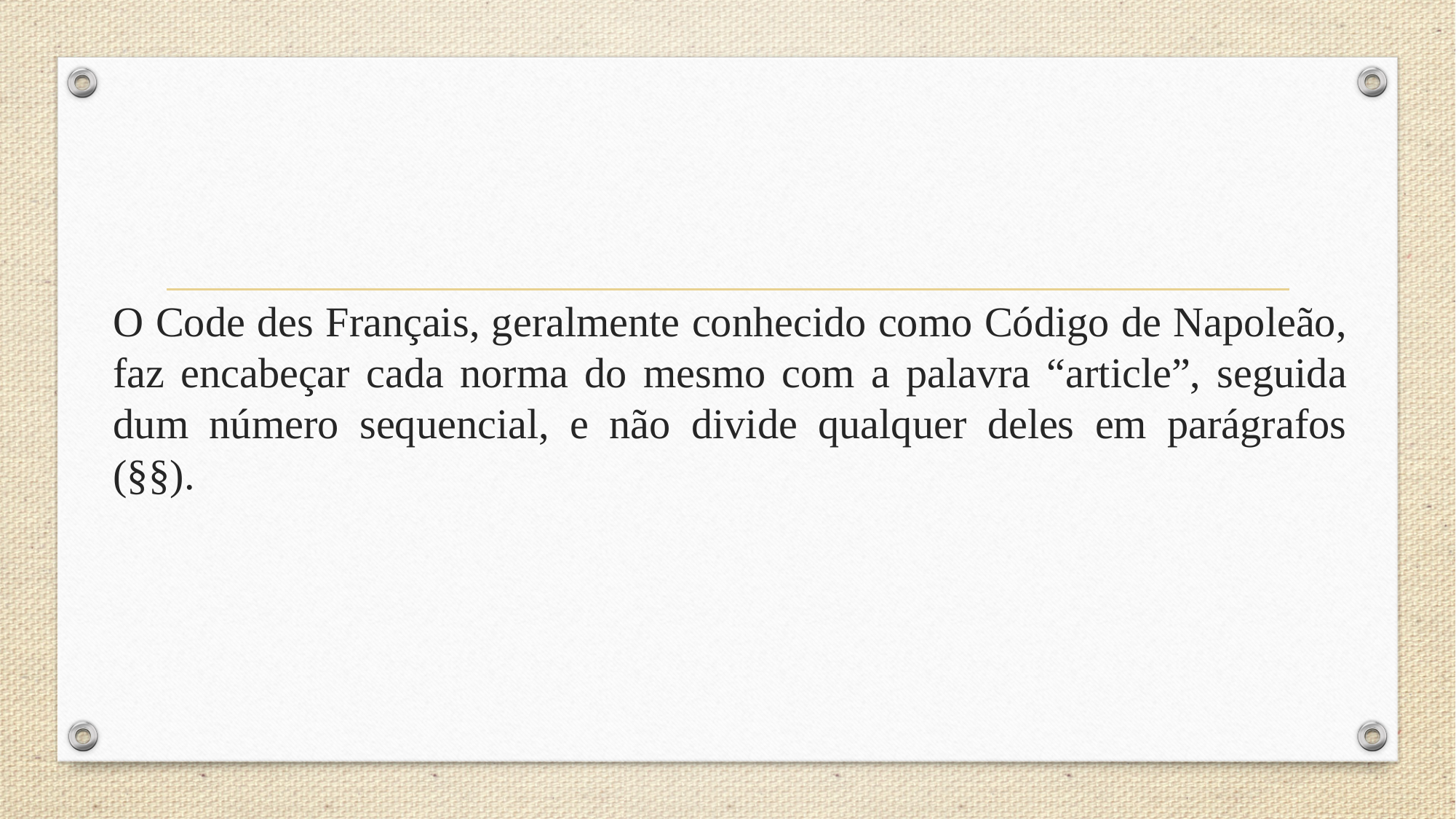

O Code des Français, geralmente conhecido como Código de Napoleão, faz encabeçar cada norma do mesmo com a palavra “article”, seguida dum número sequencial, e não divide qualquer deles em parágrafos (§§).